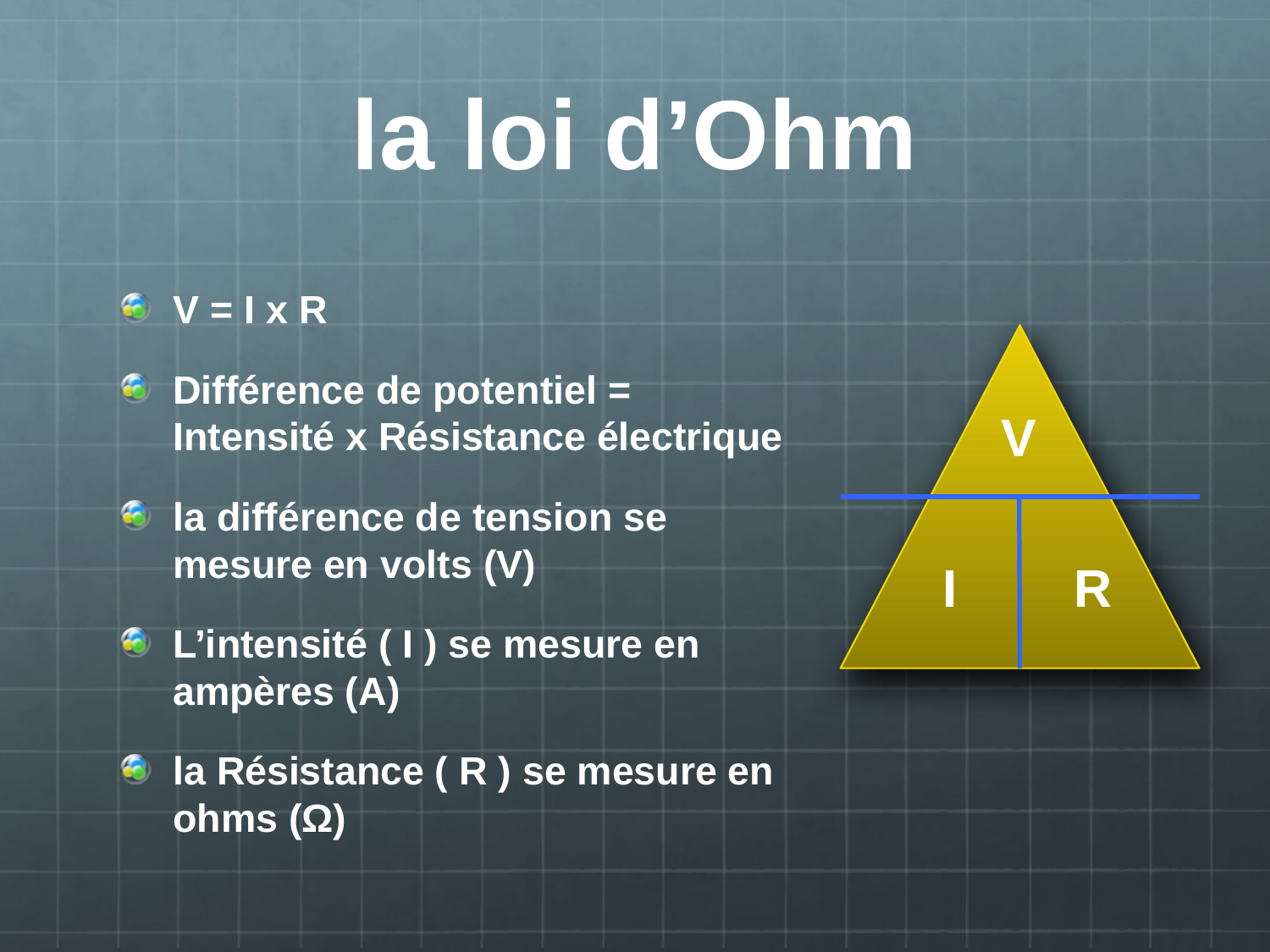

# la loi d’Ohm
V = I x R
Différence de potentiel = Intensité x Résistance électrique
la différence de tension se mesure en volts (V)
L’intensité ( I ) se mesure en ampères (A)
la Résistance ( R ) se mesure en ohms (Ω)

V
I
R